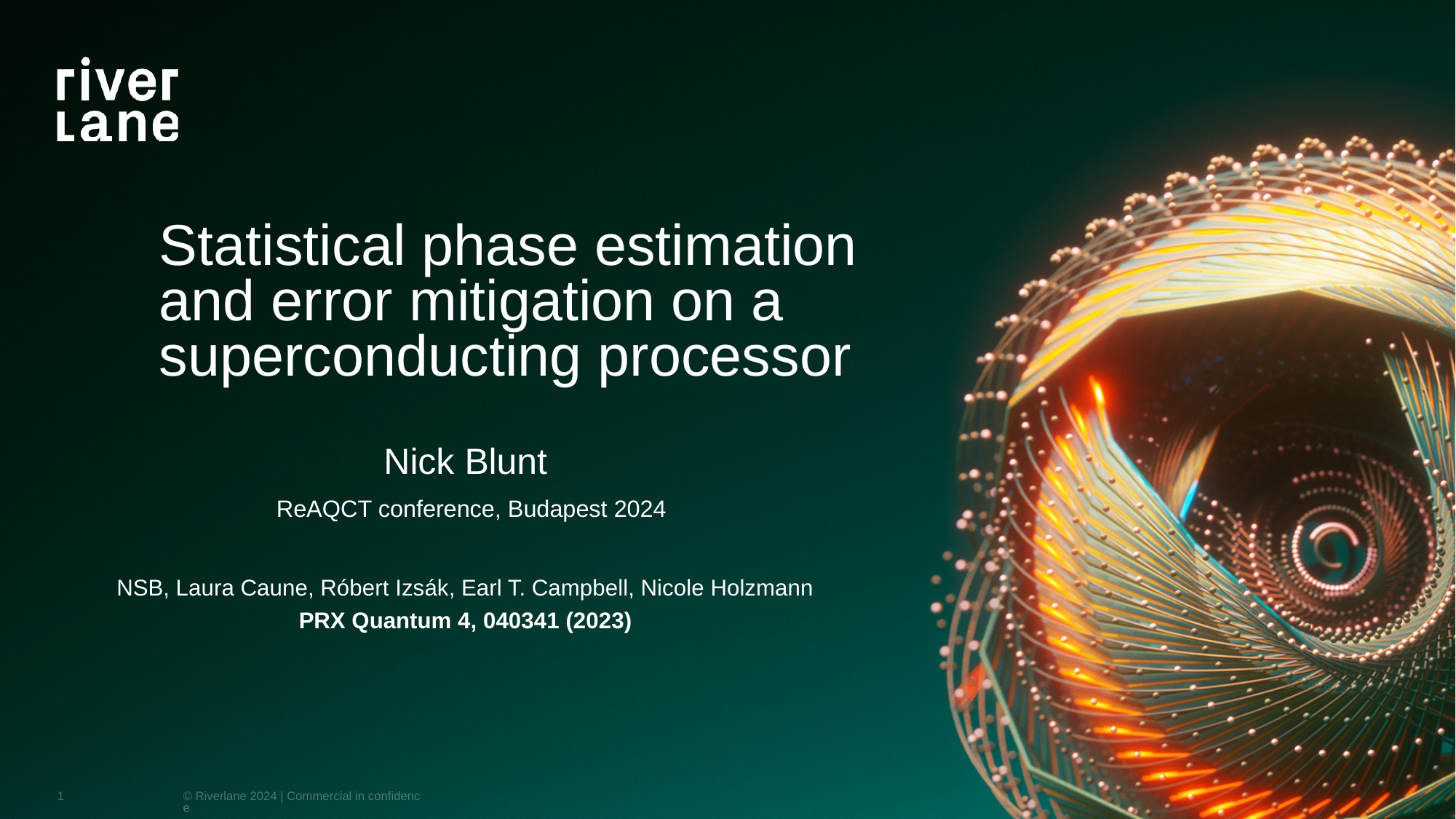

# Statistical phase estimation and error mitigation on a superconducting processor
Nick Blunt
ReAQCT conference, Budapest 2024
NSB, Laura Caune, Róbert Izsák, Earl T. Campbell, Nicole Holzmann
PRX Quantum 4, 040341 (2023)

© Riverlane 2024 | Commercial in confidence
1